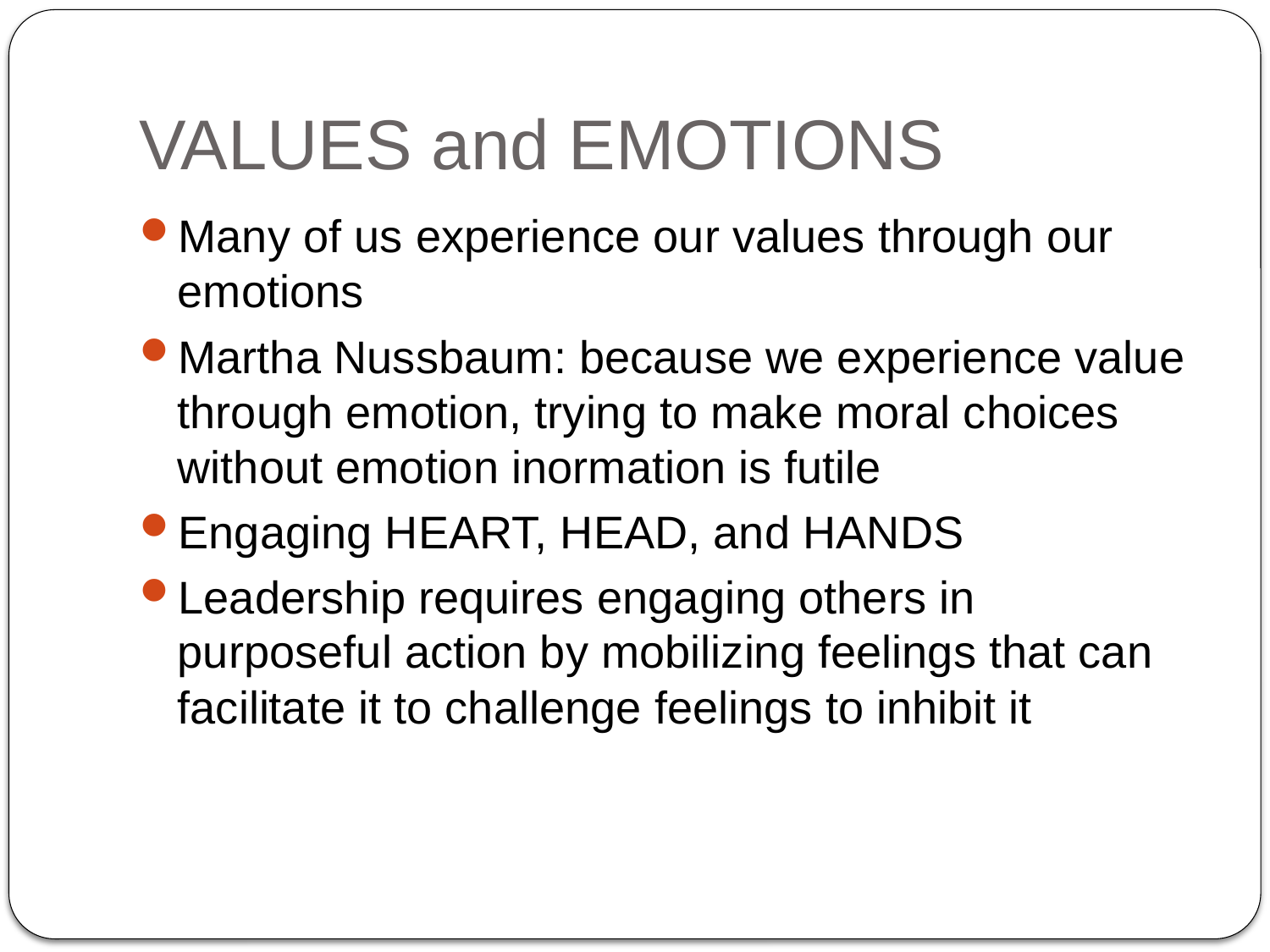

# VALUES and EMOTIONS
Many of us experience our values through our emotions
Martha Nussbaum: because we experience value through emotion, trying to make moral choices without emotion inormation is futile
Engaging HEART, HEAD, and HANDS
Leadership requires engaging others in purposeful action by mobilizing feelings that can facilitate it to challenge feelings to inhibit it